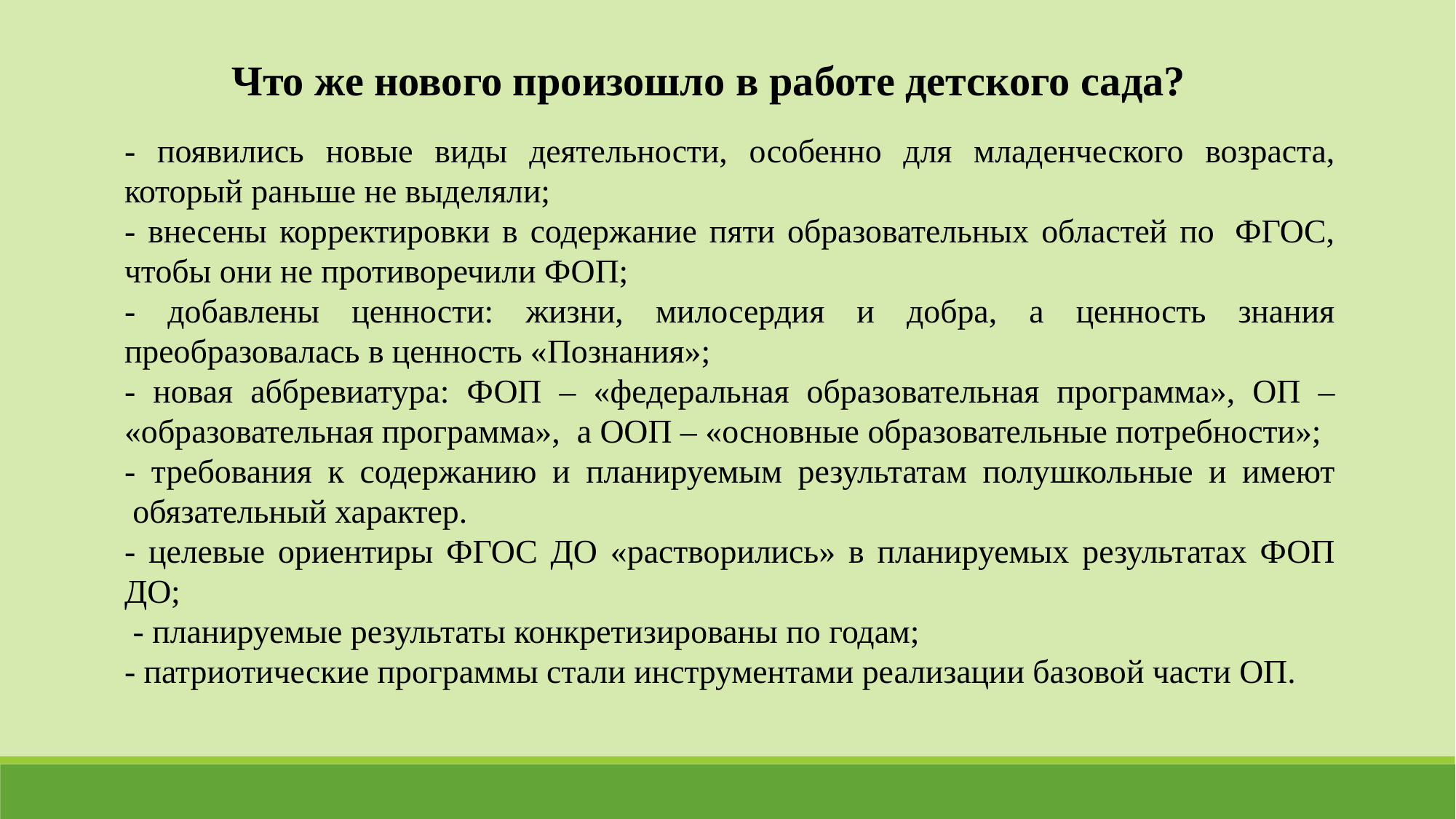

Что же нового произошло в работе детского сада?

- появились новые виды деятельности, особенно для младенческого возраста, который раньше не выделяли;
- внесены корректировки в содержание пяти образовательных областей по  ФГОС, чтобы они не противоречили ФОП;
- добавлены ценности: жизни, милосердия и добра, а ценность знания преобразовалась в ценность «Познания»;
- новая аббревиатура: ФОП – «федеральная образовательная программа», ОП – «образовательная программа»,  а ООП – «основные образовательные потребности»;
- требования к содержанию и планируемым результатам полушкольные и имеют  обязательный характер.
- целевые ориентиры ФГОС ДО «растворились» в планируемых результатах ФОП ДО;
 - планируемые результаты конкретизированы по годам;
- патриотические программы стали инструментами реализации базовой части ОП.